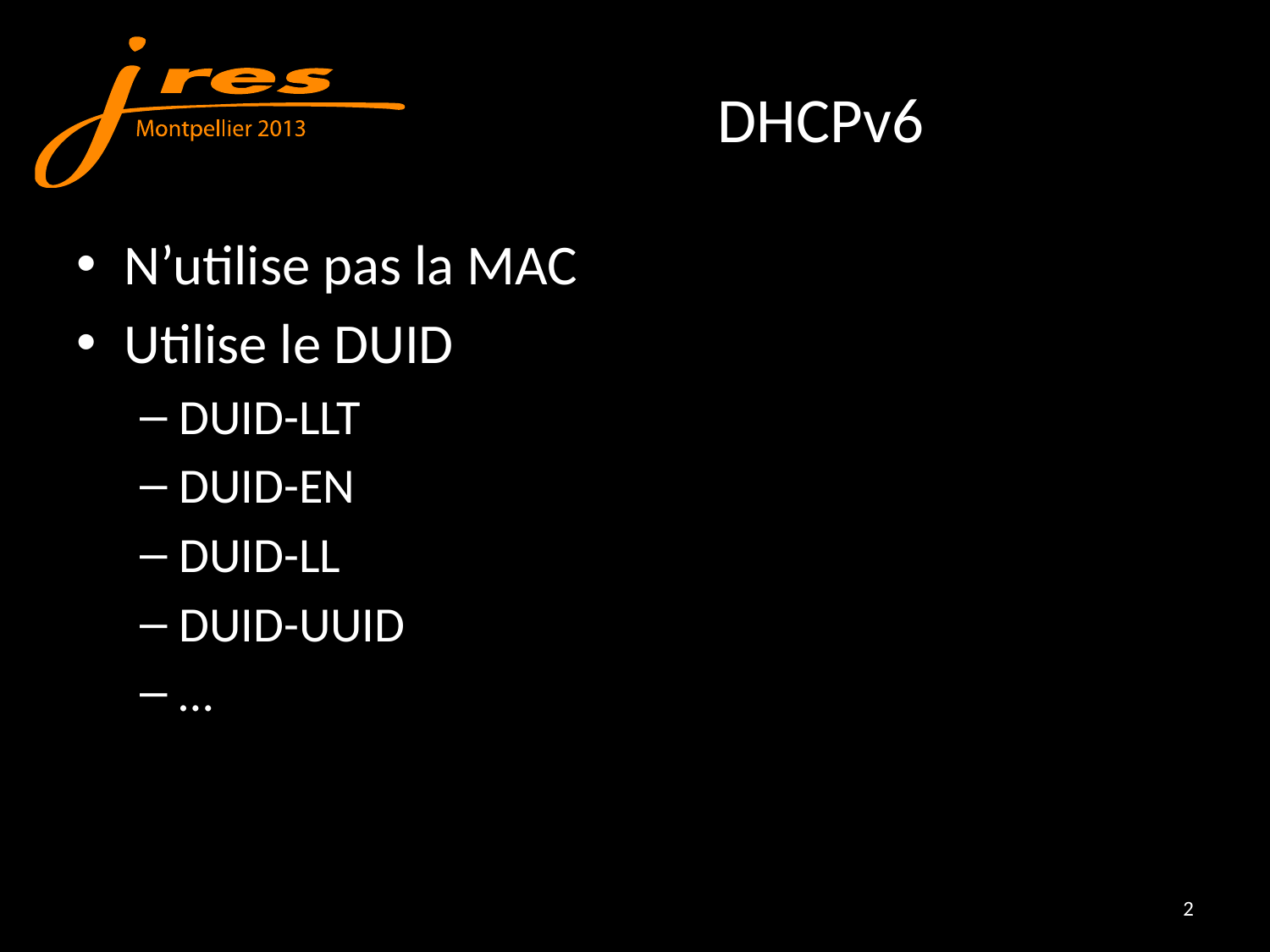

# DHCPv6
N’utilise pas la MAC
Utilise le DUID
DUID-LLT
DUID-EN
DUID-LL
DUID-UUID
…
2